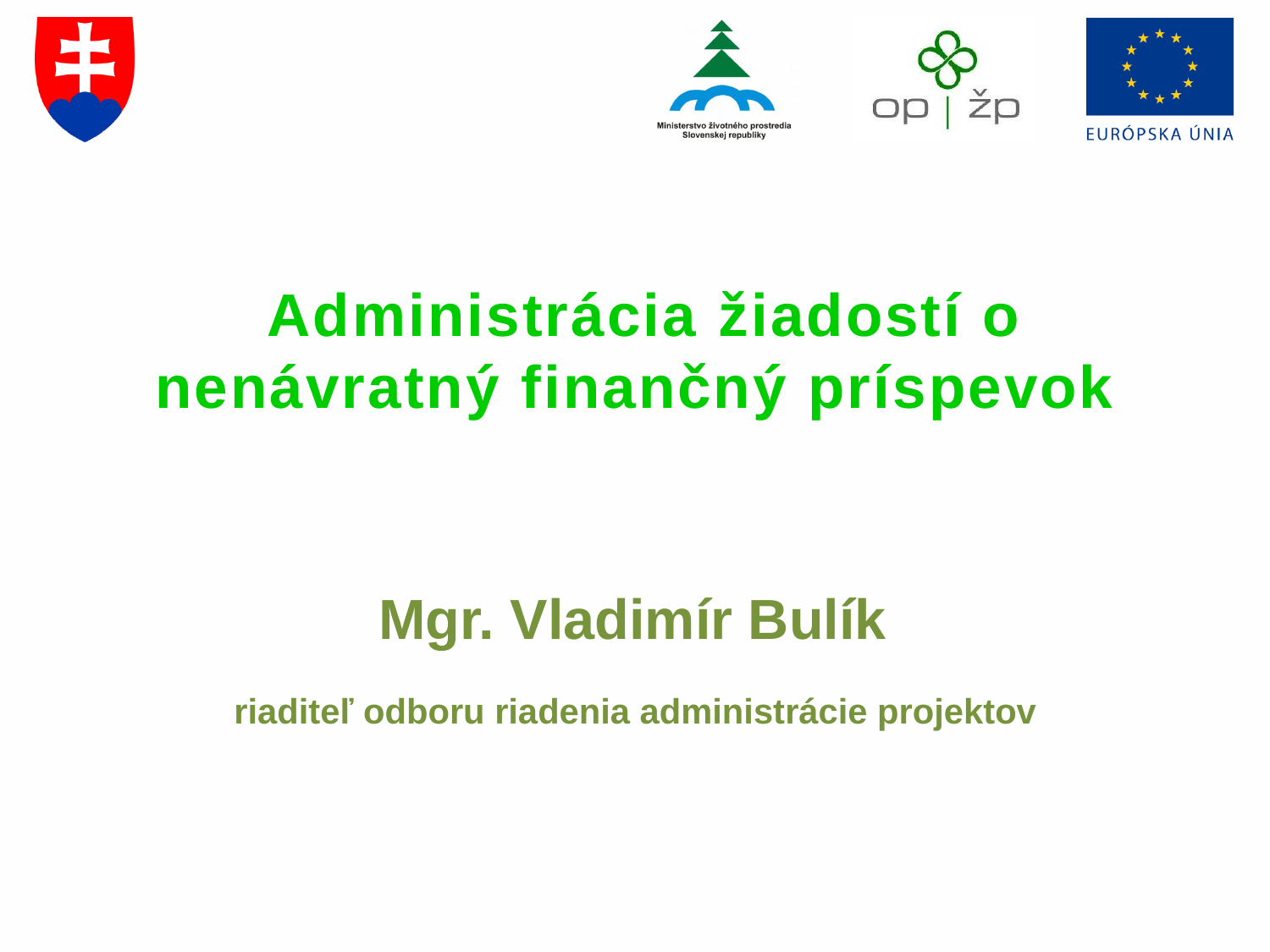

# Administrácia žiadostí o nenávratný finančný príspevok
Mgr. Vladimír Bulík
riaditeľ odboru riadenia administrácie projektov